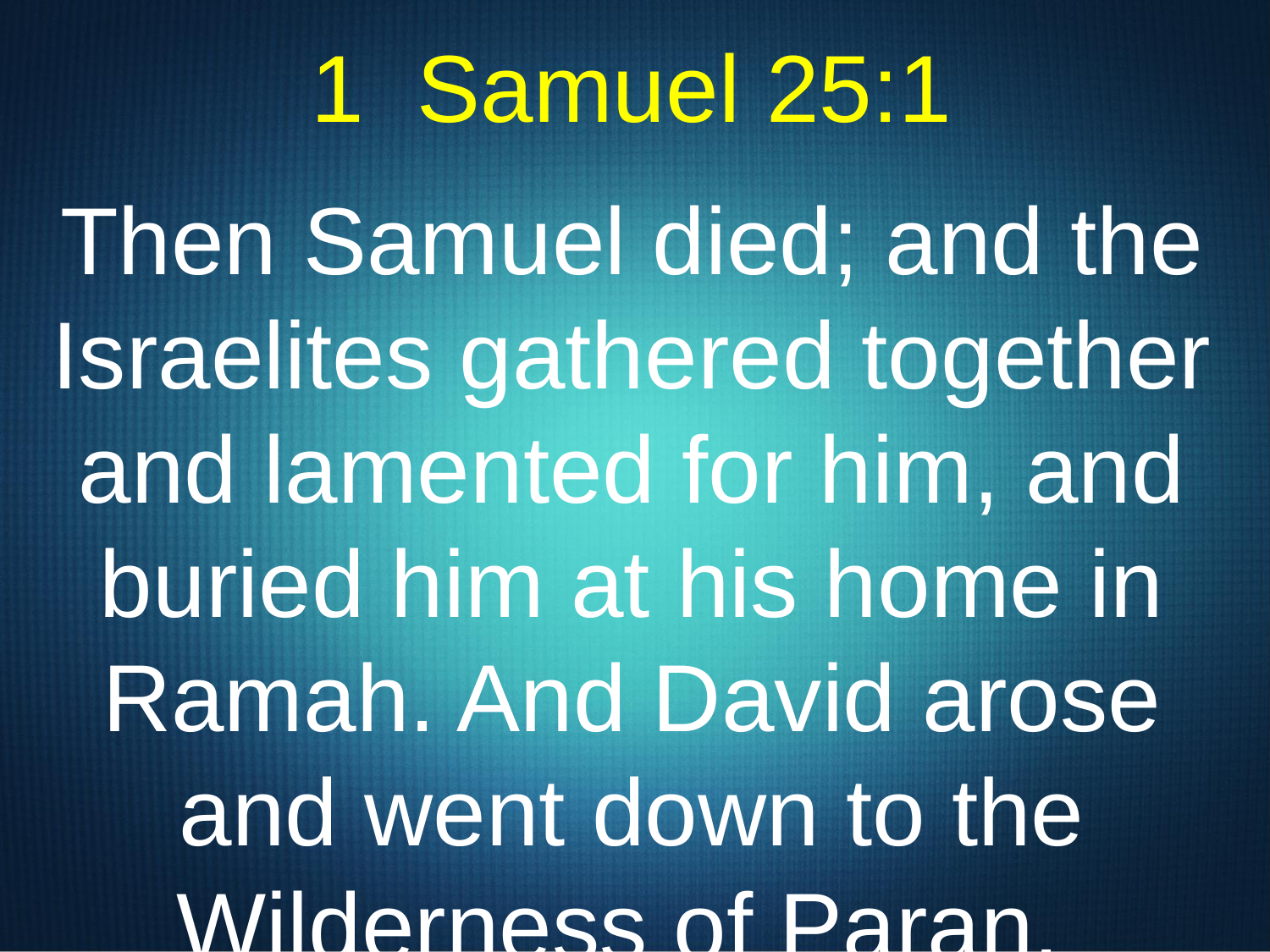

1  Samuel 25:1

Then Samuel died; and the Israelites gathered together and lamented for him, and buried him at his home in Ramah. And David arose and went down to the Wilderness of Paran.